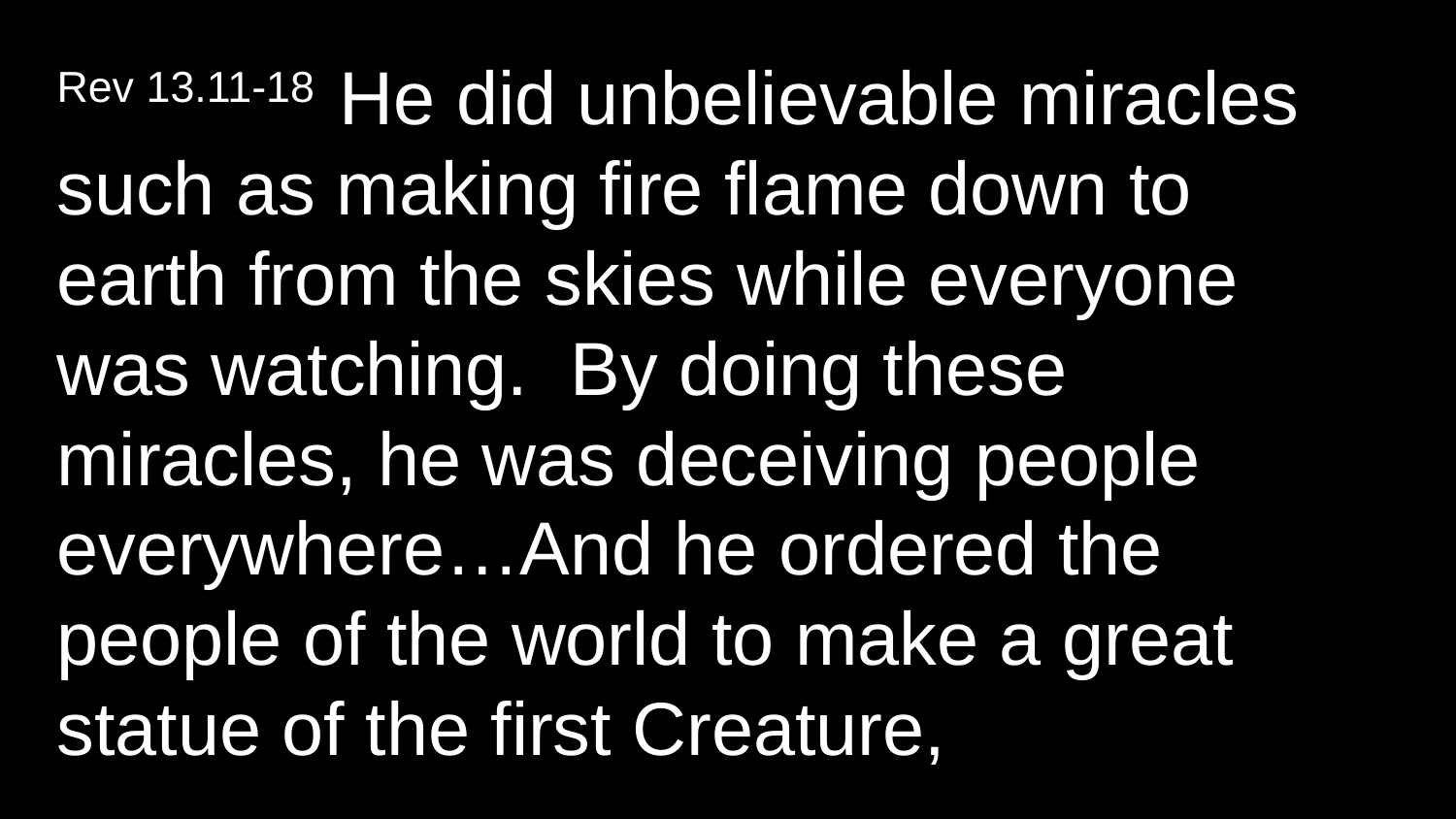

Rev 13.11-18  He did unbelievable miracles such as making fire flame down to earth from the skies while everyone was watching.  By doing these miracles, he was deceiving people everywhere…And he ordered the people of the world to make a great statue of the first Creature,